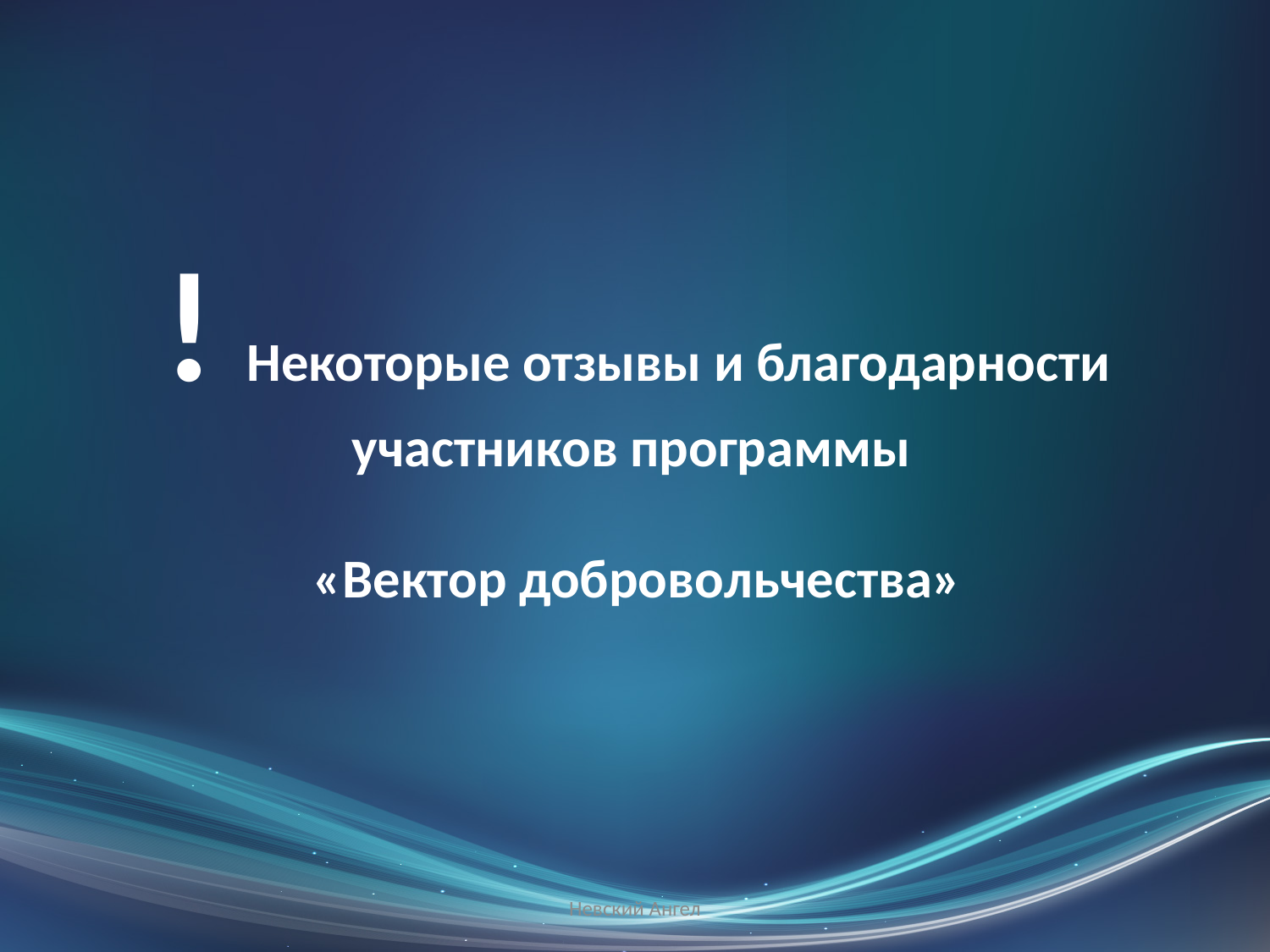

# !  Некоторые отзывы и благодарности участников программы «Вектор добровольчества»
Невский Ангел